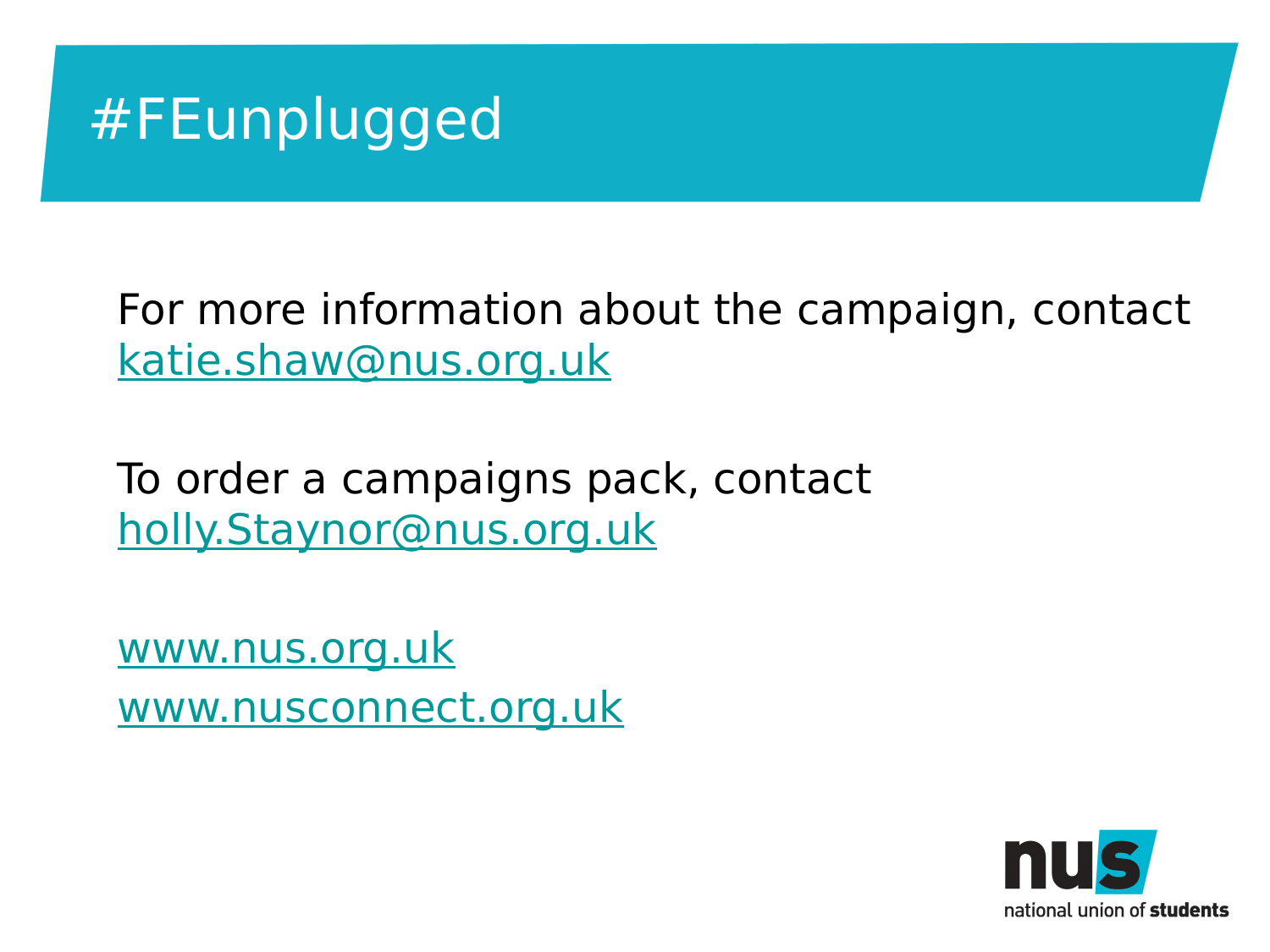

# #FEunplugged
For more information about the campaign, contact katie.shaw@nus.org.uk

To order a campaigns pack, contact holly.Staynor@nus.org.uk

www.nus.org.uk
www.nusconnect.org.uk